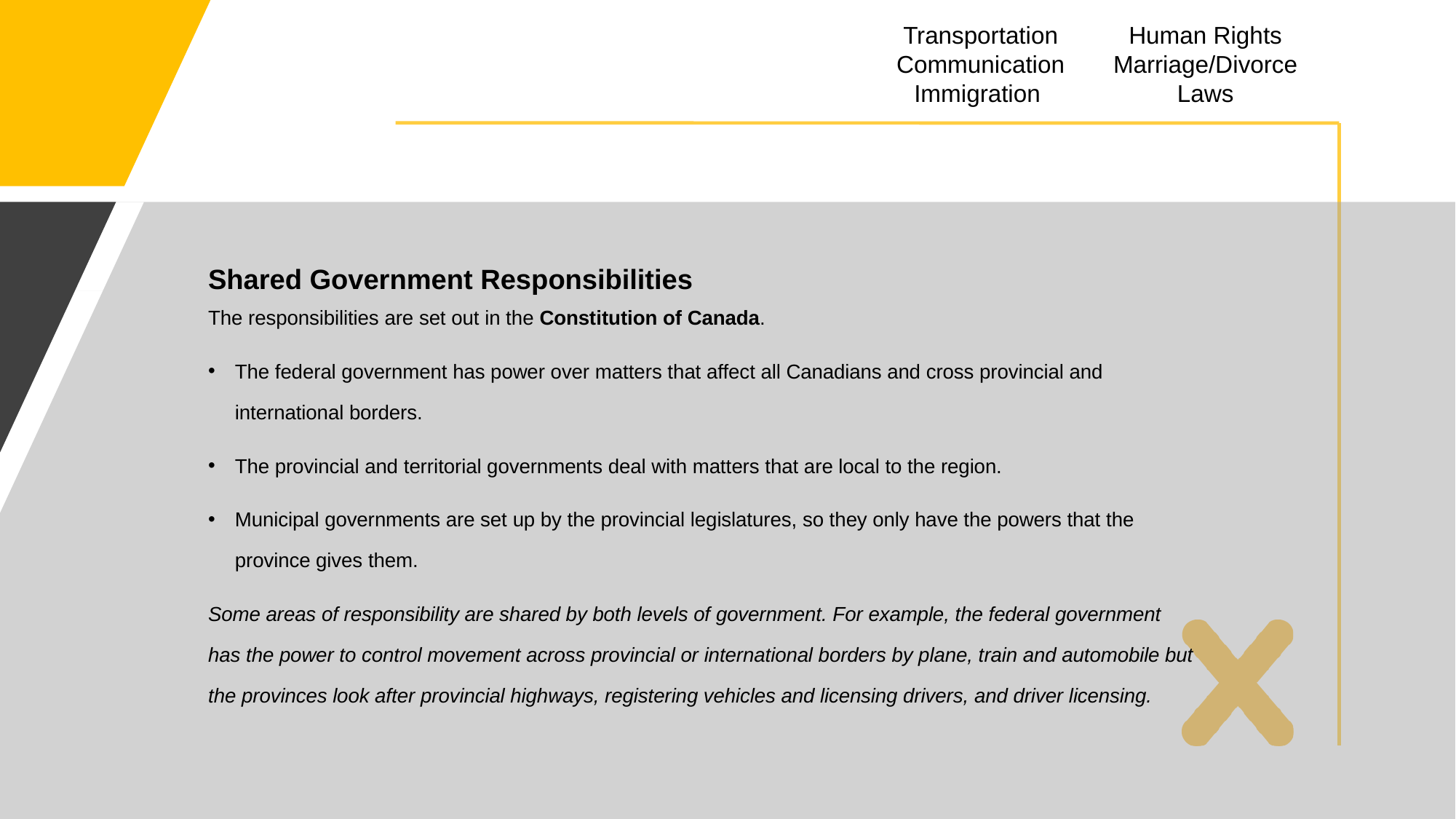

Human Rights
Marriage/Divorce
Laws
Transportation Communication Immigration
# Shared Government Responsibilities

Shared Government Responsibilities
The responsibilities are set out in the Constitution of Canada.
The federal government has power over matters that affect all Canadians and cross provincial and international borders.
The provincial and territorial governments deal with matters that are local to the region.
Municipal governments are set up by the provincial legislatures, so they only have the powers that the province gives them.
Some areas of responsibility are shared by both levels of government. For example, the federal government has the power to control movement across provincial or international borders by plane, train and automobile but the provinces look after provincial highways, registering vehicles and licensing drivers, and driver licensing.